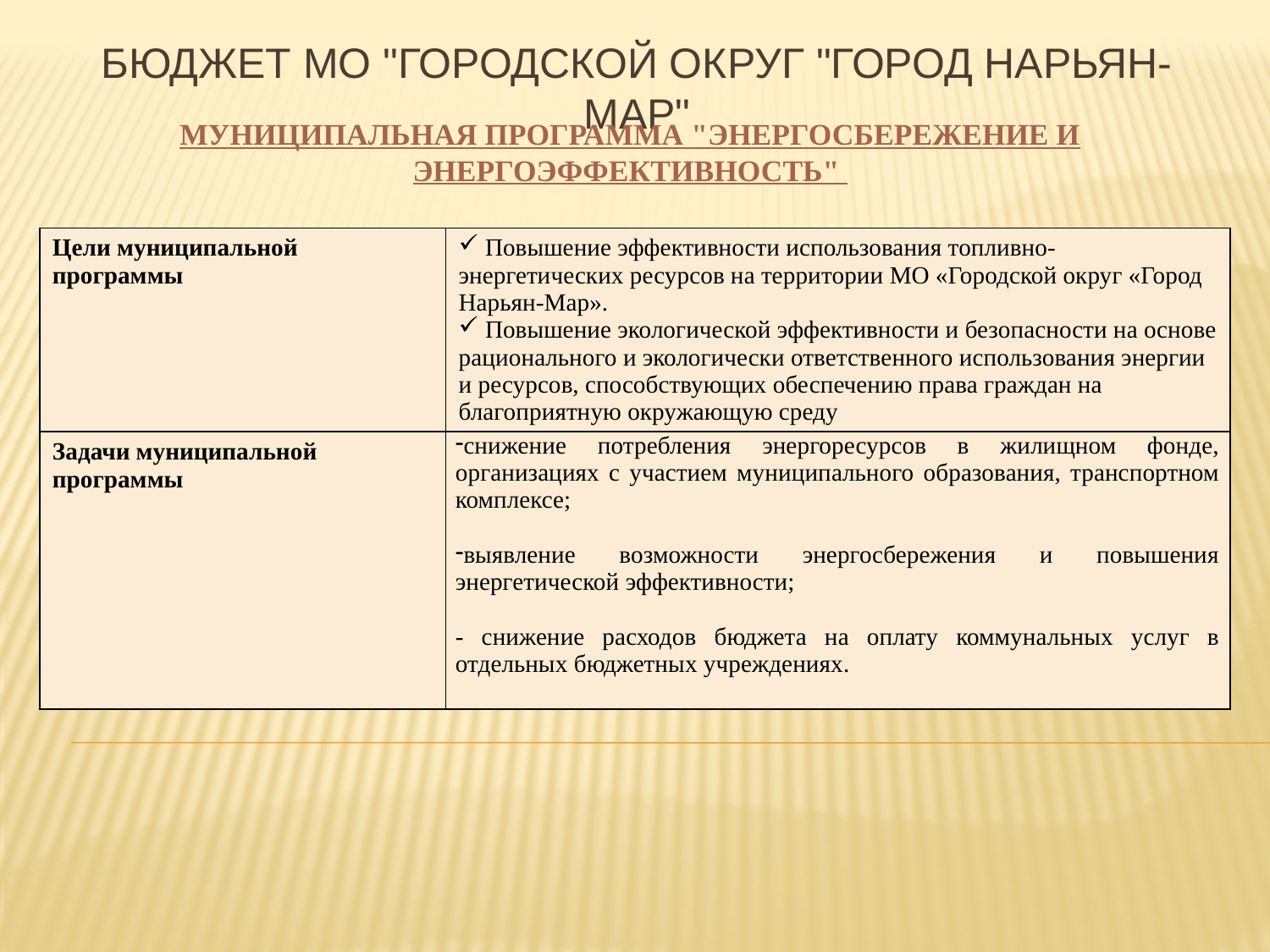

# Бюджет МО "Городской округ "Город Нарьян-Мар"
МУНИЦИПАЛЬНАЯ ПРОГРАММА "ЭНЕРГОСБЕРЕЖЕНИЕ И ЭНЕРГОЭФФЕКТИВНОСТЬ"
| Цели муниципальной программы | Повышение эффективности использования топливно-энергетических ресурсов на территории МО «Городской округ «Город Нарьян-Мар». Повышение экологической эффективности и безопасности на основе рационального и экологически ответственного использования энергии и ресурсов, способствующих обеспечению права граждан на благоприятную окружающую среду |
| --- | --- |
| Задачи муниципальной программы | снижение потребления энергоресурсов в жилищном фонде, организациях с участием муниципального образования, транспортном комплексе; выявление возможности энергосбережения и повышения энергетической эффективности; - снижение расходов бюджета на оплату коммунальных услуг в отдельных бюджетных учреждениях. |